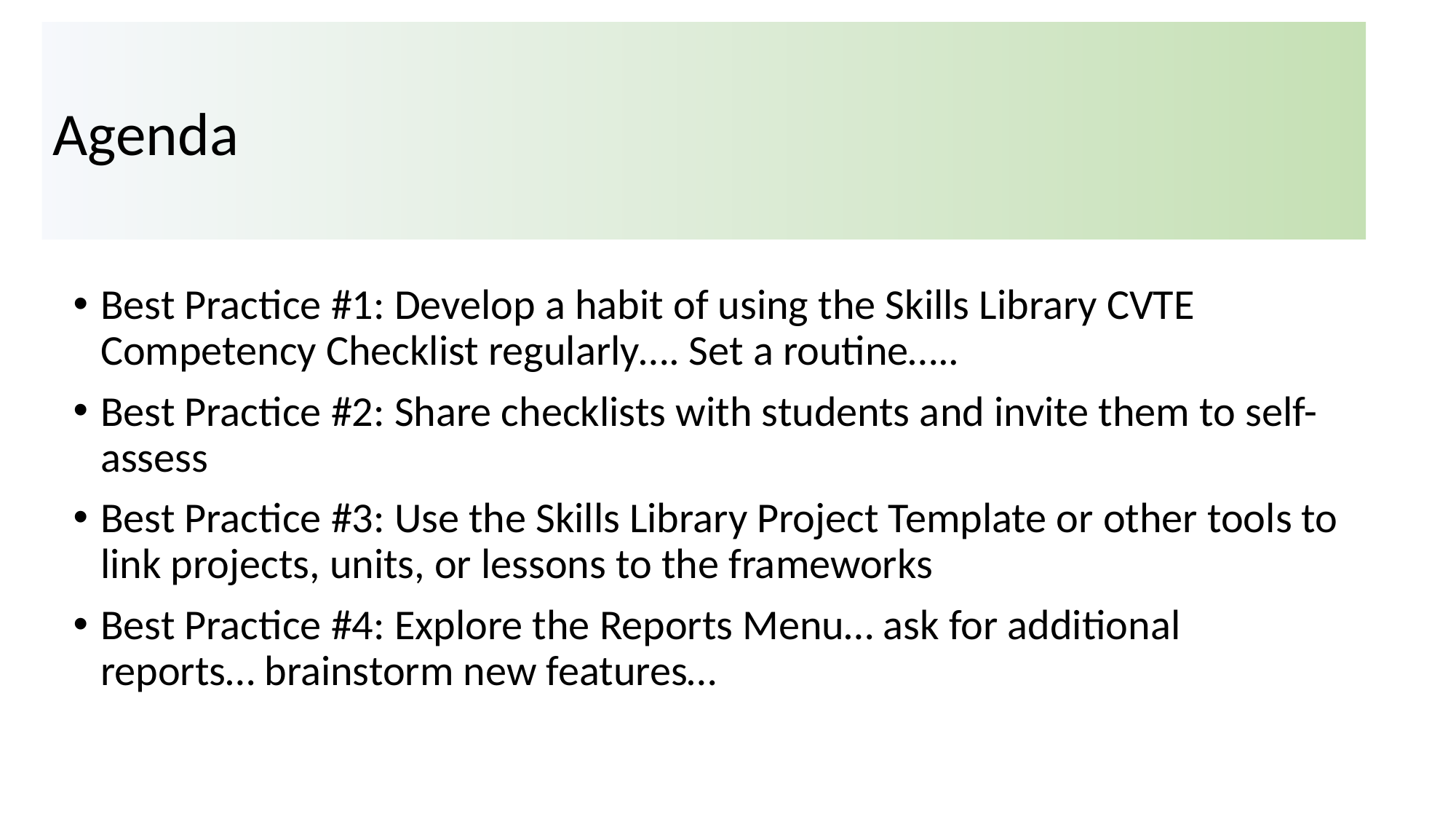

Agenda

# Agenda
Best Practice #1: Develop a habit of using the Skills Library CVTE Competency Checklist regularly…. Set a routine…..
Best Practice #2: Share checklists with students and invite them to self-assess
Best Practice #3: Use the Skills Library Project Template or other tools to link projects, units, or lessons to the frameworks
Best Practice #4: Explore the Reports Menu… ask for additional reports… brainstorm new features…